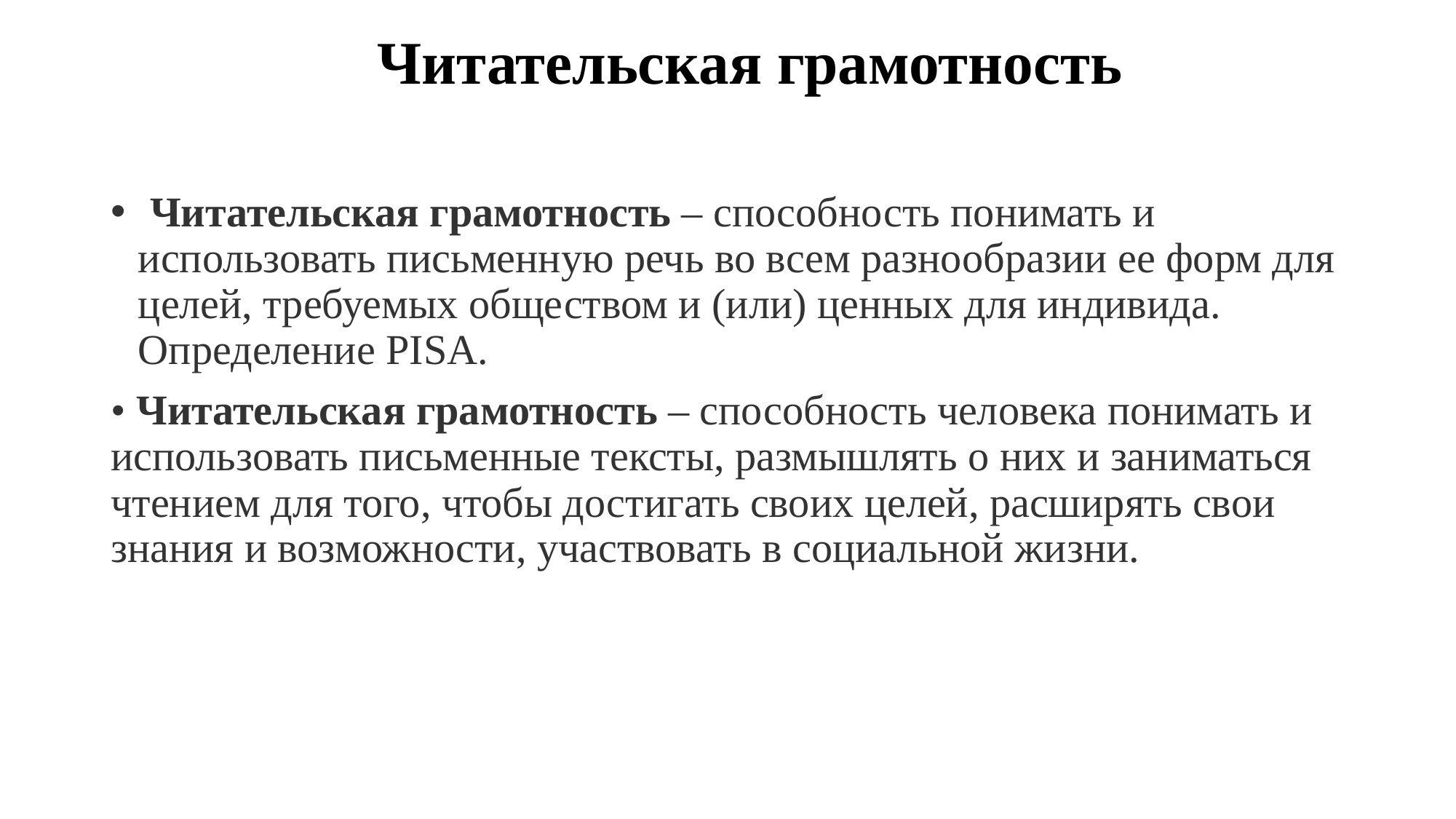

# Читательская грамотность
 Читательская грамотность – способность понимать и использовать письменную речь во всем разнообразии ее форм для целей, требуемых обществом и (или) ценных для индивида. Определение PISA.
• Читательская грамотность – способность человека понимать и использовать письменные тексты, размышлять о них и заниматься чтением для того, чтобы достигать своих целей, расширять свои знания и возможности, участвовать в социальной жизни.